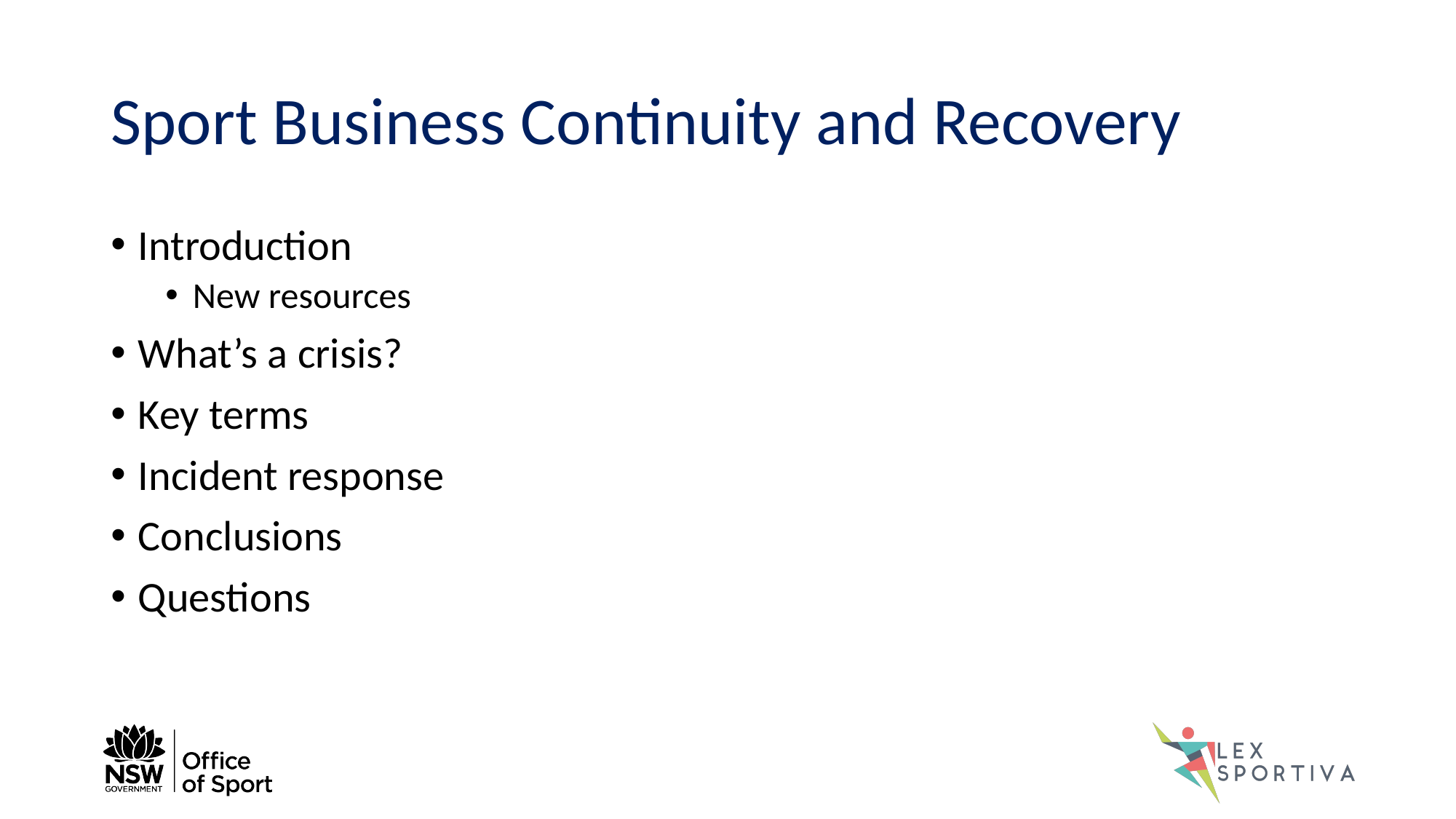

# Sport Business Continuity and Recovery
Introduction
New resources
What’s a crisis?
Key terms
Incident response
Conclusions
Questions